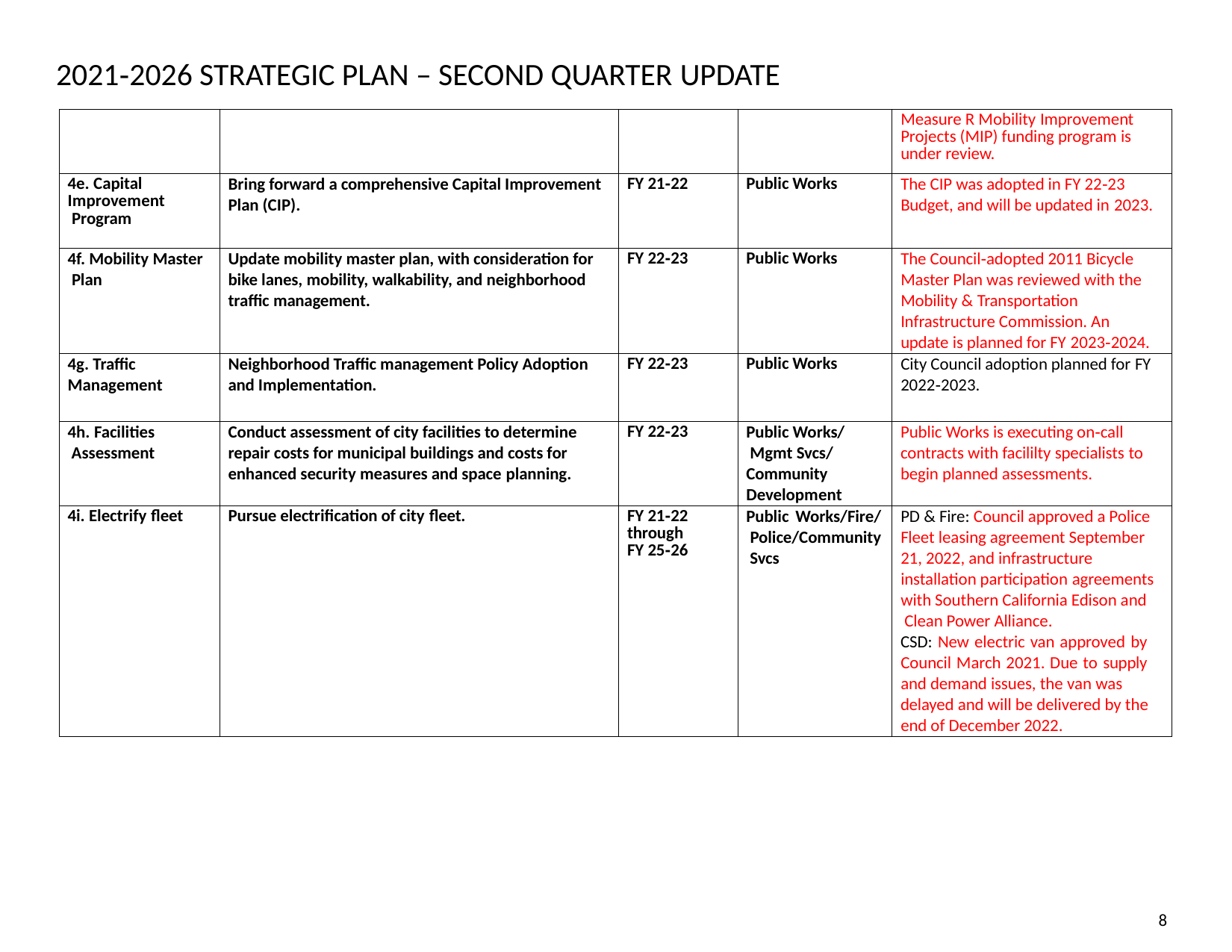

2021‐2026 STRATEGIC PLAN – SECOND QUARTER UPDATE
|  |  |  |  | Measure R Mobility Improvement Projects (MIP) funding program is under review. |
| --- | --- | --- | --- | --- |
| 4e. Capital Improvement Program | Bring forward a comprehensive Capital Improvement Plan (CIP). | FY 21‐22 | Public Works | The CIP was adopted in FY 22‐23 Budget, and will be updated in 2023. |
| 4f. Mobility Master Plan | Update mobility master plan, with consideration for bike lanes, mobility, walkability, and neighborhood traffic management. | FY 22‐23 | Public Works | The Council‐adopted 2011 Bicycle Master Plan was reviewed with the Mobility & Transportation Infrastructure Commission. An update is planned for FY 2023‐2024. |
| 4g. Traffic Management | Neighborhood Traffic management Policy Adoption and Implementation. | FY 22‐23 | Public Works | City Council adoption planned for FY 2022‐2023. |
| 4h. Facilities Assessment | Conduct assessment of city facilities to determine repair costs for municipal buildings and costs for enhanced security measures and space planning. | FY 22‐23 | Public Works/ Mgmt Svcs/ Community Development | Public Works is executing on‐call contracts with facililty specialists to begin planned assessments. |
| 4i. Electrify fleet | Pursue electrification of city fleet. | FY 21‐22 through FY 25‐26 | Public Works/Fire/ Police/Community Svcs | PD & Fire: Council approved a Police Fleet leasing agreement September 21, 2022, and infrastructure installation participation agreements with Southern California Edison and Clean Power Alliance. CSD: New electric van approved by Council March 2021. Due to supply and demand issues, the van was delayed and will be delivered by the end of December 2022. |
8